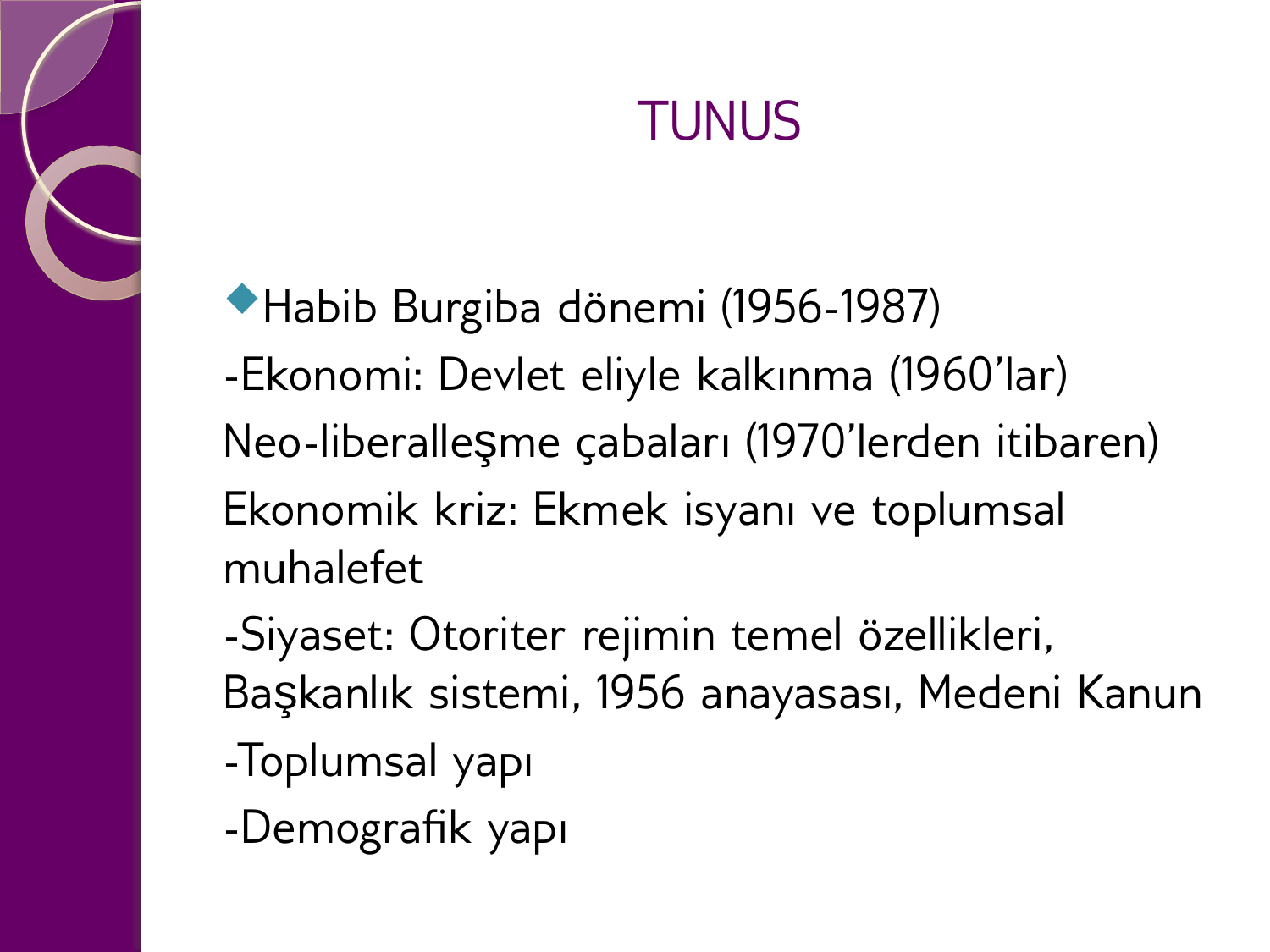

# TUNUS

Habib Burgiba dönemi (1956-1987)
-Ekonomi: Devlet eliyle kalkınma (1960’lar)
Neo-liberalleşme çabaları (1970’lerden itibaren)
Ekonomik kriz: Ekmek isyanı ve toplumsal muhalefet
-Siyaset: Otoriter rejimin temel özellikleri, Başkanlık sistemi, 1956 anayasası, Medeni Kanun
-Toplumsal yapı
-Demografik yapı